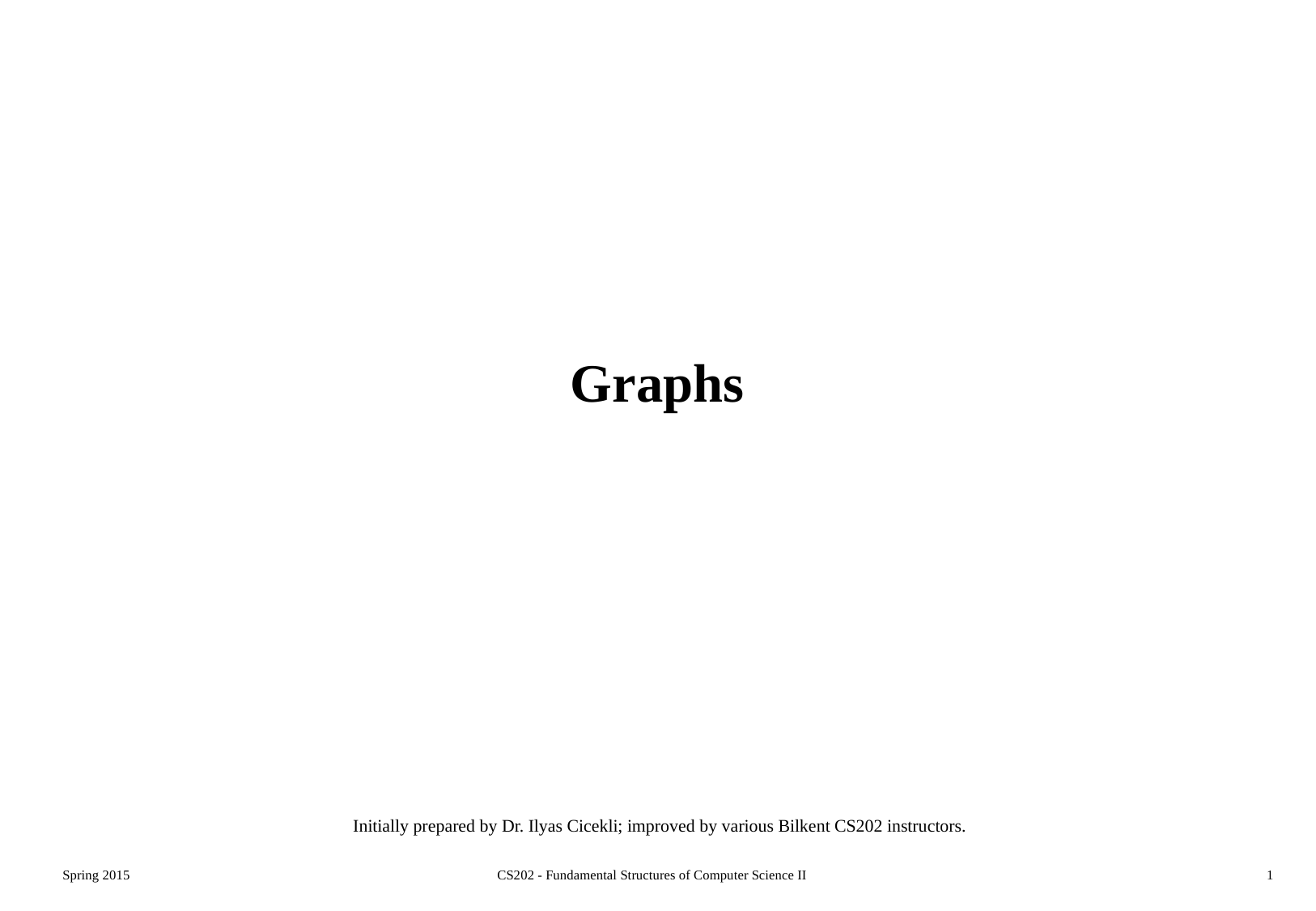

# Graphs

Initially prepared by Dr. Ilyas Cicekli; improved by various Bilkent CS202 instructors.
Spring 2015
CS202 - Fundamental Structures of Computer Science II
1